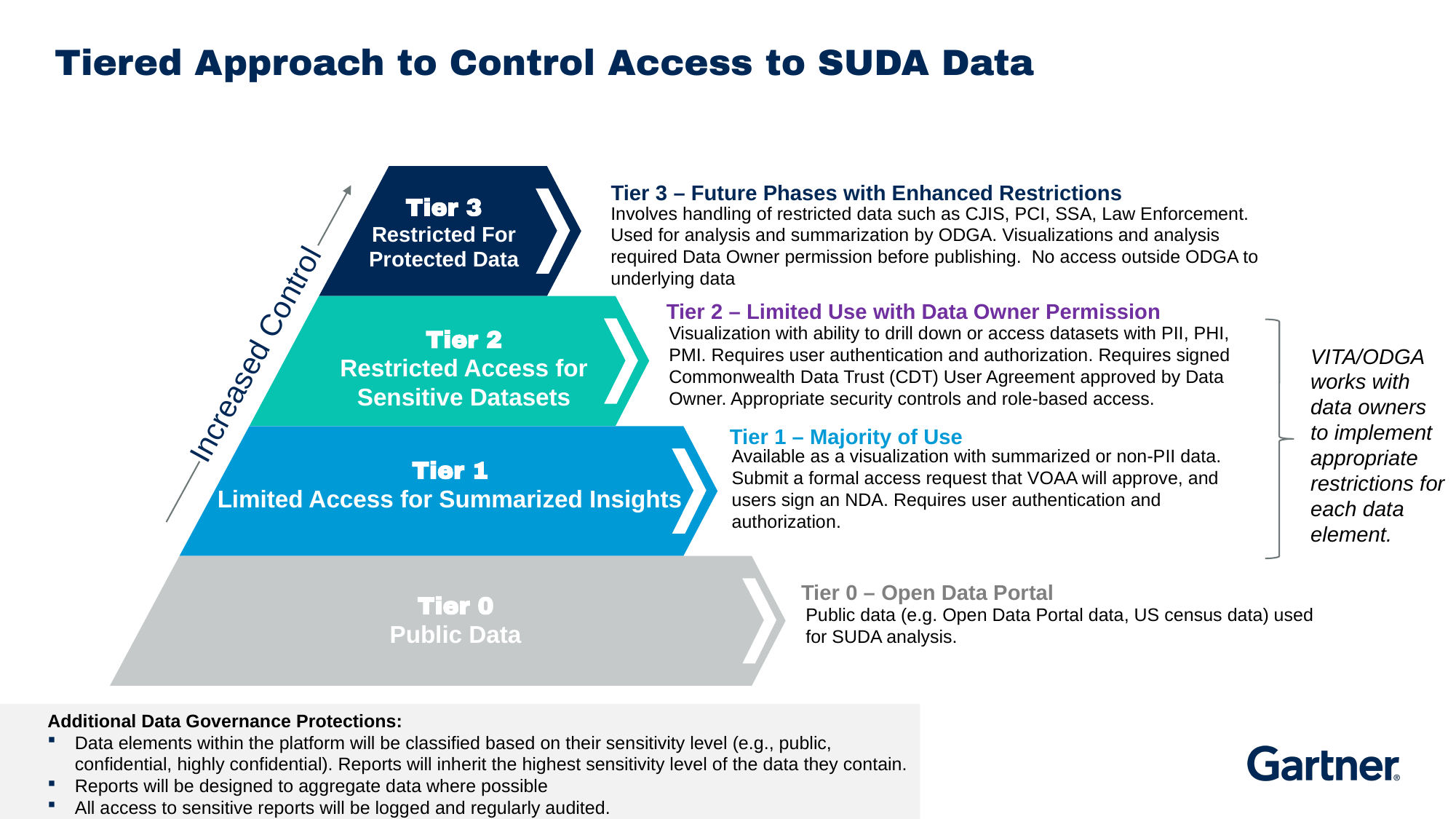

# Tiered Approach to Control Access to SUDA Data

Tier 3 – Future Phases with Enhanced Restrictions

Tier 3
Restricted For Protected Data
Involves handling of restricted data such as CJIS, PCI, SSA, Law Enforcement. Used for analysis and summarization by ODGA. Visualizations and analysis required Data Owner permission before publishing.  No access outside ODGA to underlying data
Tier 2 – Limited Use with Data Owner Permission

Visualization with ability to drill down or access datasets with PII, PHI, PMI. Requires user authentication and authorization. Requires signed Commonwealth Data Trust (CDT) User Agreement approved by Data Owner. Appropriate security controls and role-based access.

Tier 2
Restricted Access for Sensitive Datasets
Tier 1 – Majority of Use

Available as a visualization with summarized or non-PII data. Submit a formal access request that VOAA will approve, and users sign an NDA. Requires user authentication and authorization.

Tier 1
Limited Access for Summarized Insights

Tier 0 – Open Data Portal

Tier 0
Public Data

Public data (e.g. Open Data Portal data, US census data) used for SUDA analysis.

Increased Control
VITA/ODGA works with data owners to implement appropriate restrictions for each data element.

Additional Data Governance Protections:
Data elements within the platform will be classified based on their sensitivity level (e.g., public, confidential, highly confidential). Reports will inherit the highest sensitivity level of the data they contain.
Reports will be designed to aggregate data where possible
All access to sensitive reports will be logged and regularly audited.